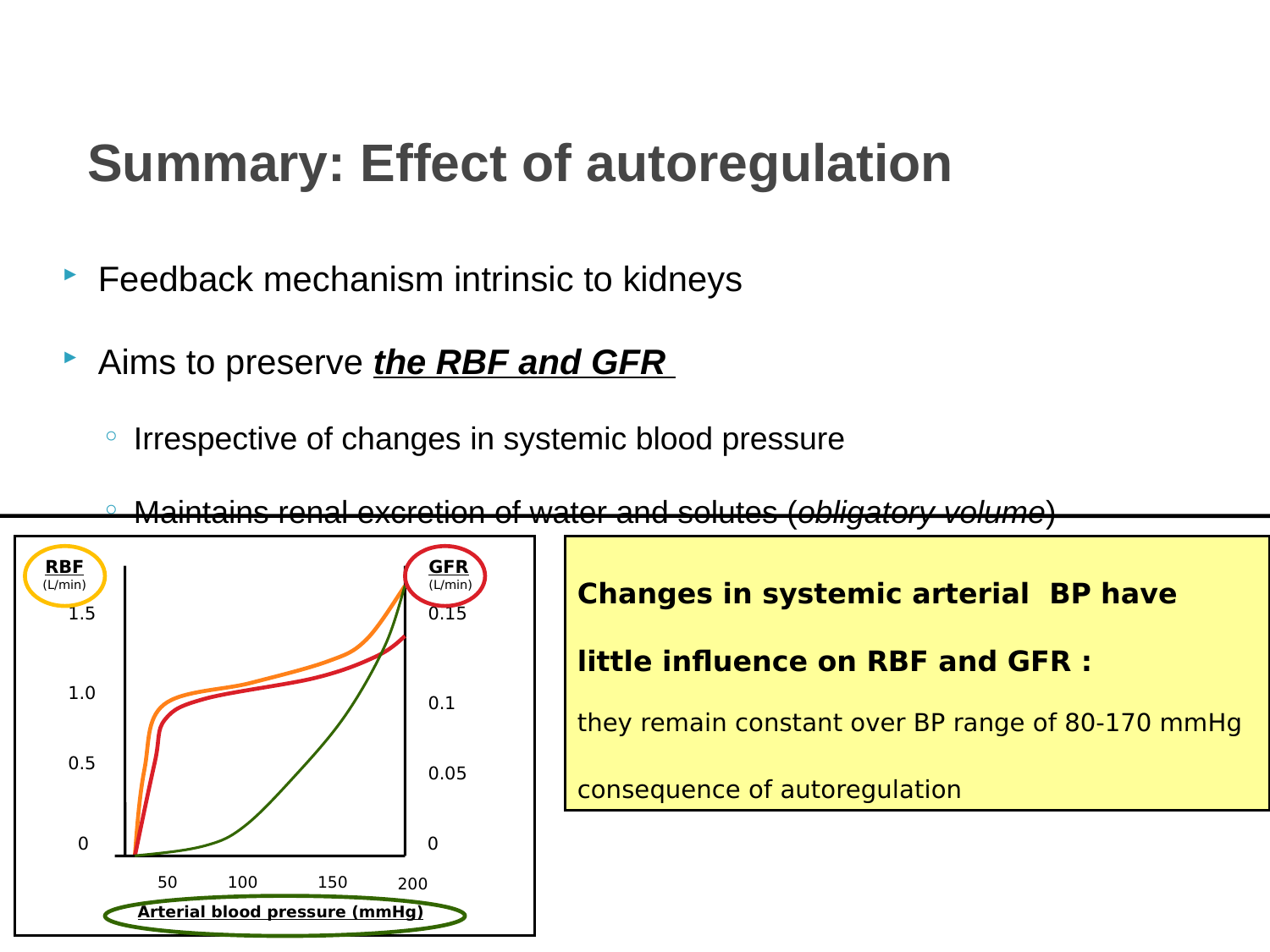

# Summary: Effect of autoregulation
Feedback mechanism intrinsic to kidneys
Aims to preserve the RBF and GFR
Irrespective of changes in systemic blood pressure
Maintains renal excretion of water and solutes (obligatory volume)

RBF
(L/min)
GFR
(L/min)

1.5
0.15

1.0
0.1
0.5
0.05
0
0

50
100
150
200

Arterial blood pressure (mmHg)
Changes in systemic arterial  BP have little influence on RBF and GFR :
they remain constant over BP range of 80-170 mmHg consequence of autoregulation